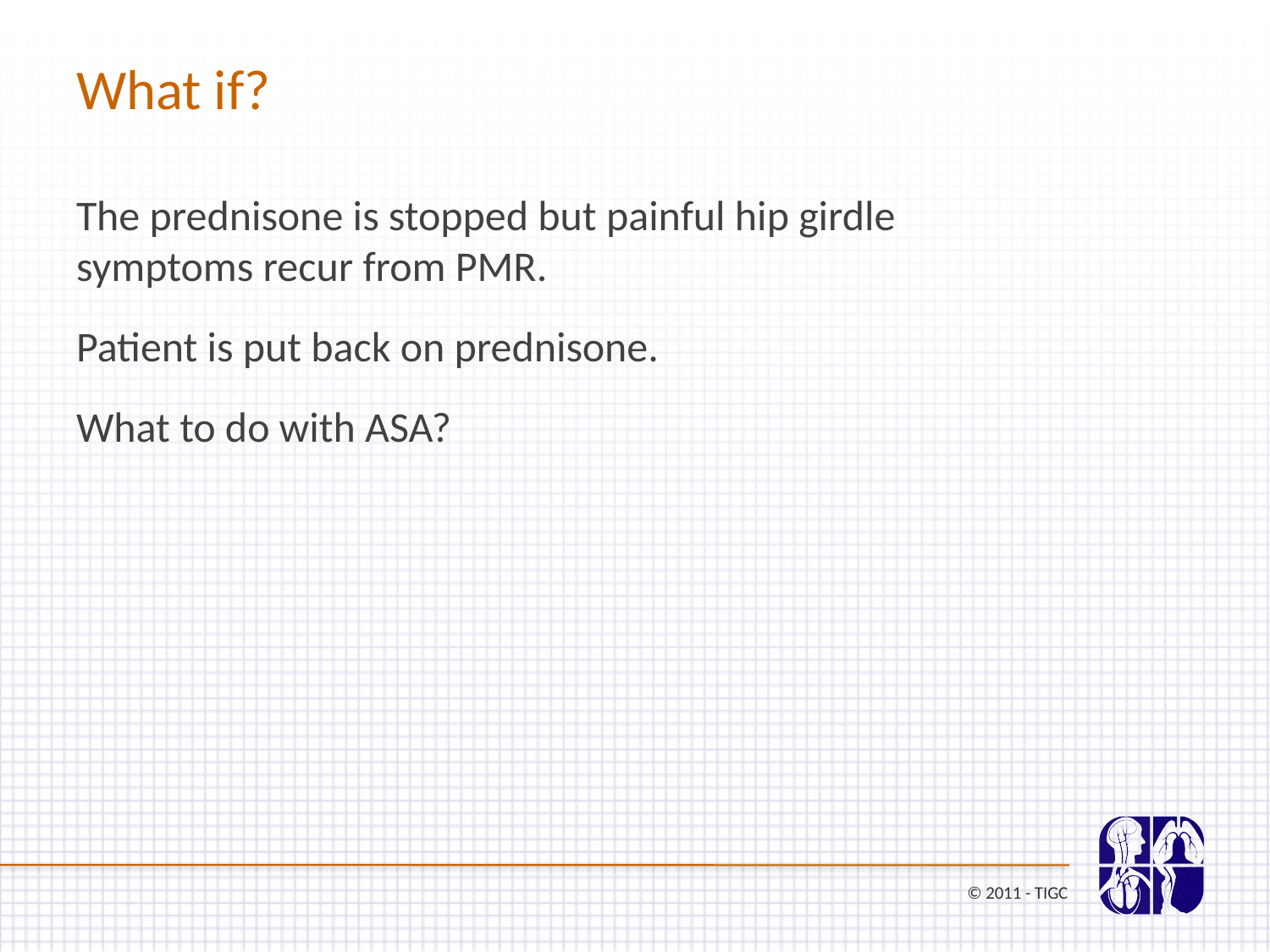

# What if?
The prednisone is stopped but painful hip girdle symptoms recur from PMR.
Patient is put back on prednisone.
What to do with ASA?
© 2011 - TIGC